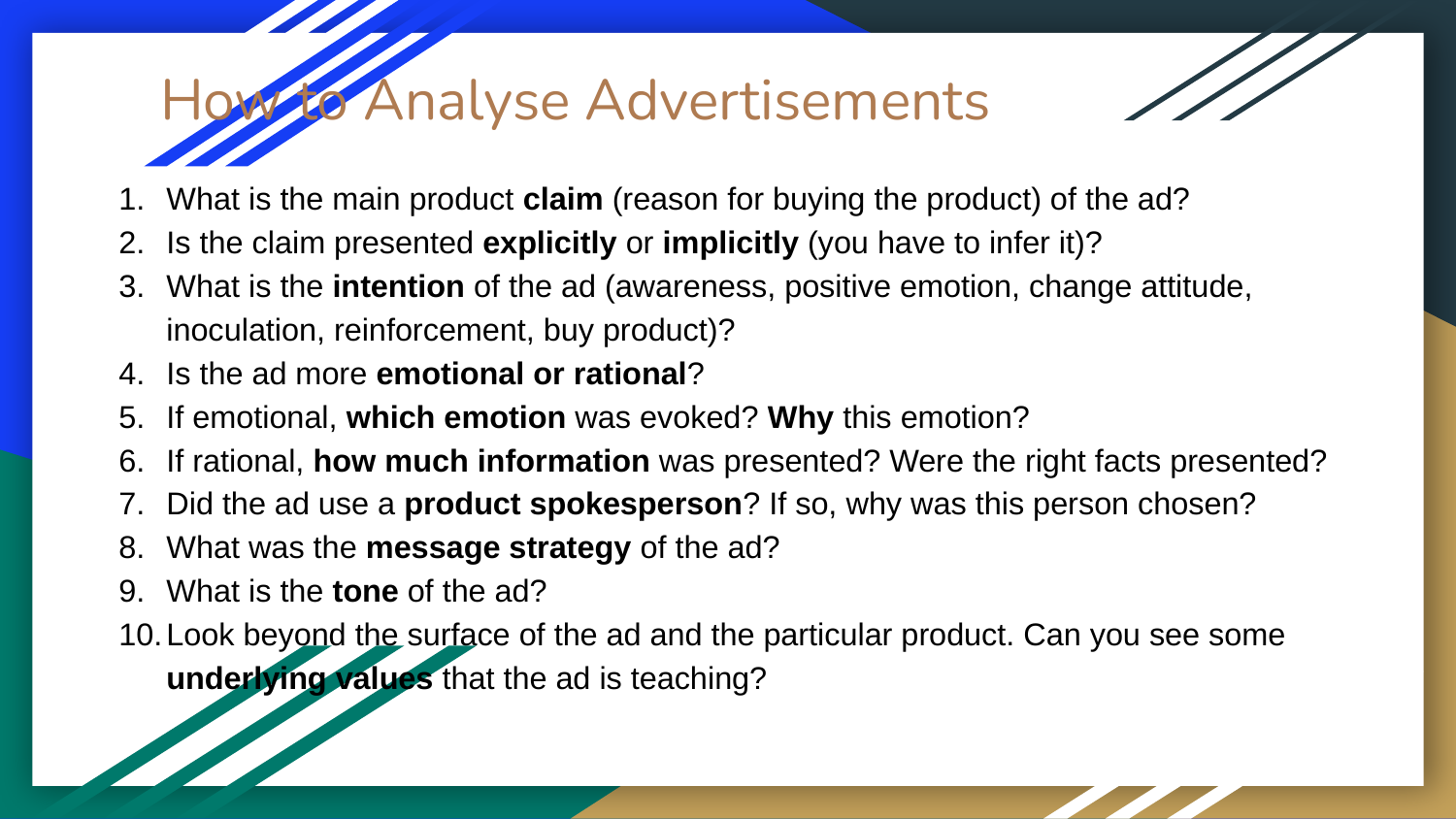

# How to Analyse Advertisements

What is the main product claim (reason for buying the product) of the ad?
Is the claim presented explicitly or implicitly (you have to infer it)?
What is the intention of the ad (awareness, positive emotion, change attitude, inoculation, reinforcement, buy product)?
Is the ad more emotional or rational?
If emotional, which emotion was evoked? Why this emotion?
If rational, how much information was presented? Were the right facts presented?
Did the ad use a product spokesperson? If so, why was this person chosen?
What was the message strategy of the ad?
What is the tone of the ad?
Look beyond the surface of the ad and the particular product. Can you see some underlying values that the ad is teaching?